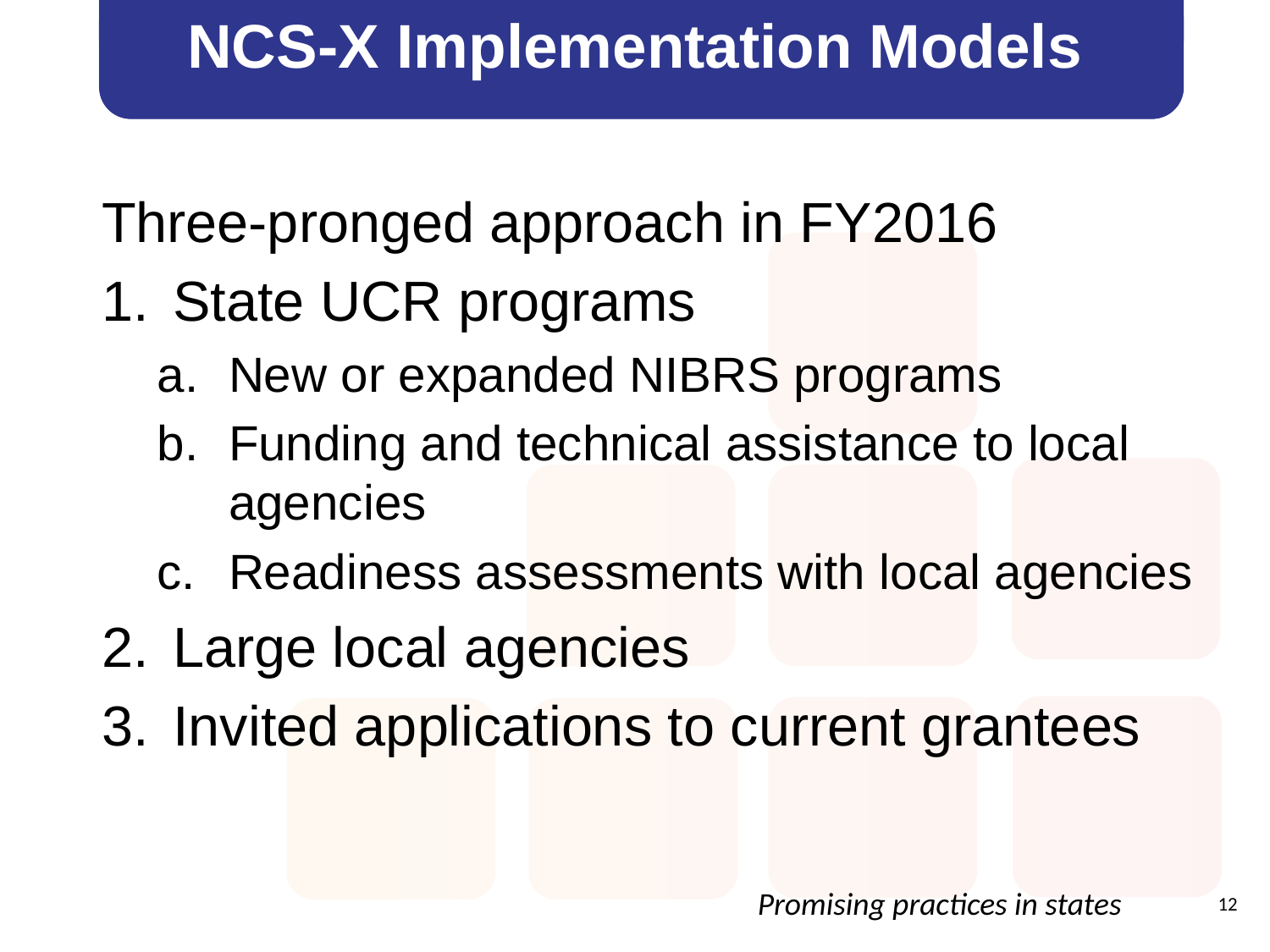

# NCS-X Implementation Models
Three-pronged approach in FY2016
State UCR programs
New or expanded NIBRS programs
Funding and technical assistance to local agencies
Readiness assessments with local agencies
Large local agencies
Invited applications to current grantees
Promising practices in states